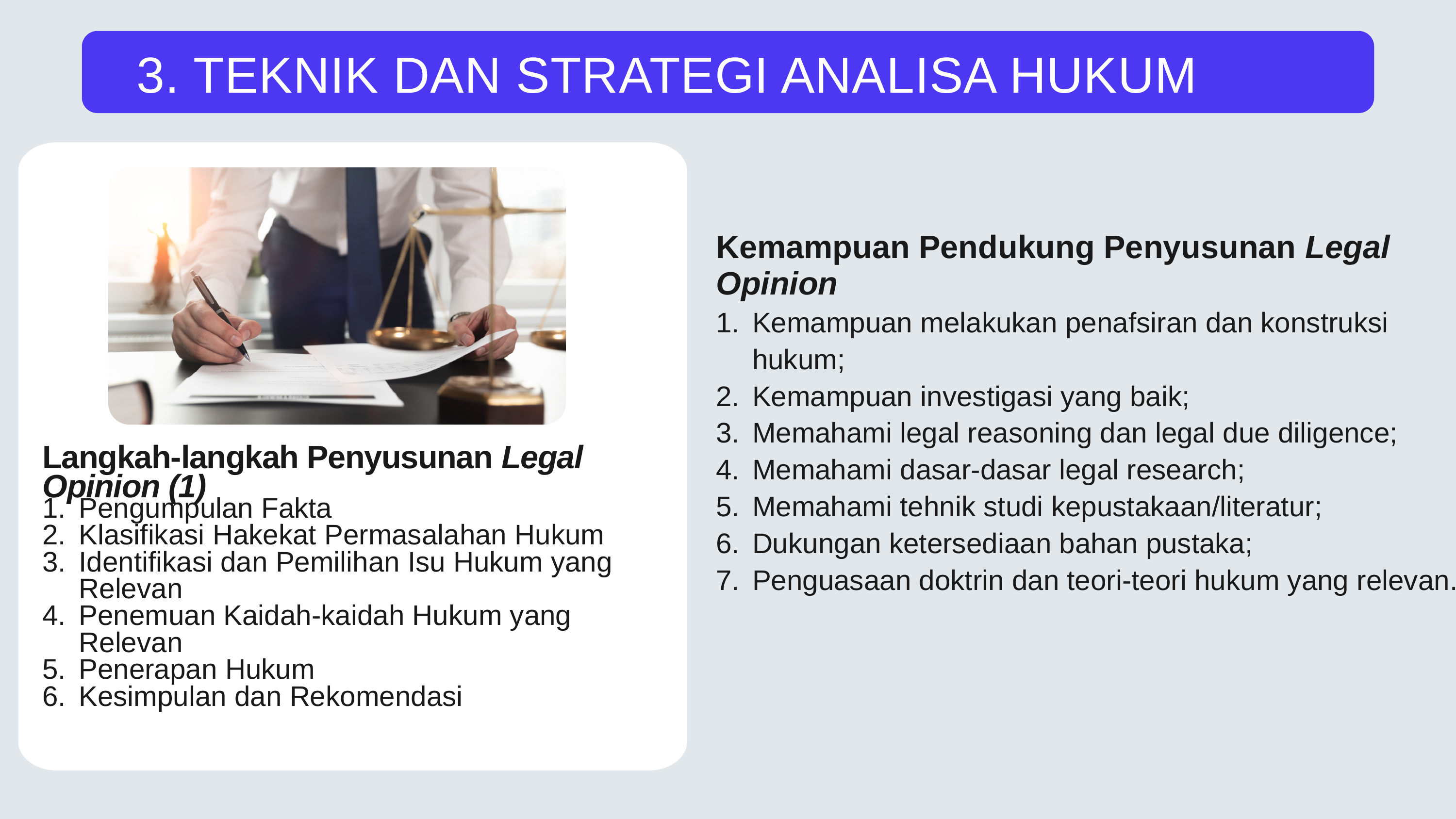

3. TEKNIK DAN STRATEGI ANALISA HUKUM

Kemampuan Pendukung Penyusunan Legal Opinion
Kemampuan melakukan penafsiran dan konstruksi hukum;
Kemampuan investigasi yang baik;
Memahami legal reasoning dan legal due diligence;
Memahami dasar-dasar legal research;
Memahami tehnik studi kepustakaan/literatur;
Dukungan ketersediaan bahan pustaka;
Penguasaan doktrin dan teori-teori hukum yang relevan.
Langkah-langkah Penyusunan Legal Opinion (1)
Pengumpulan Fakta
Klasifikasi Hakekat Permasalahan Hukum
Identifikasi dan Pemilihan Isu Hukum yang Relevan
Penemuan Kaidah-kaidah Hukum yang Relevan
Penerapan Hukum
Kesimpulan dan Rekomendasi